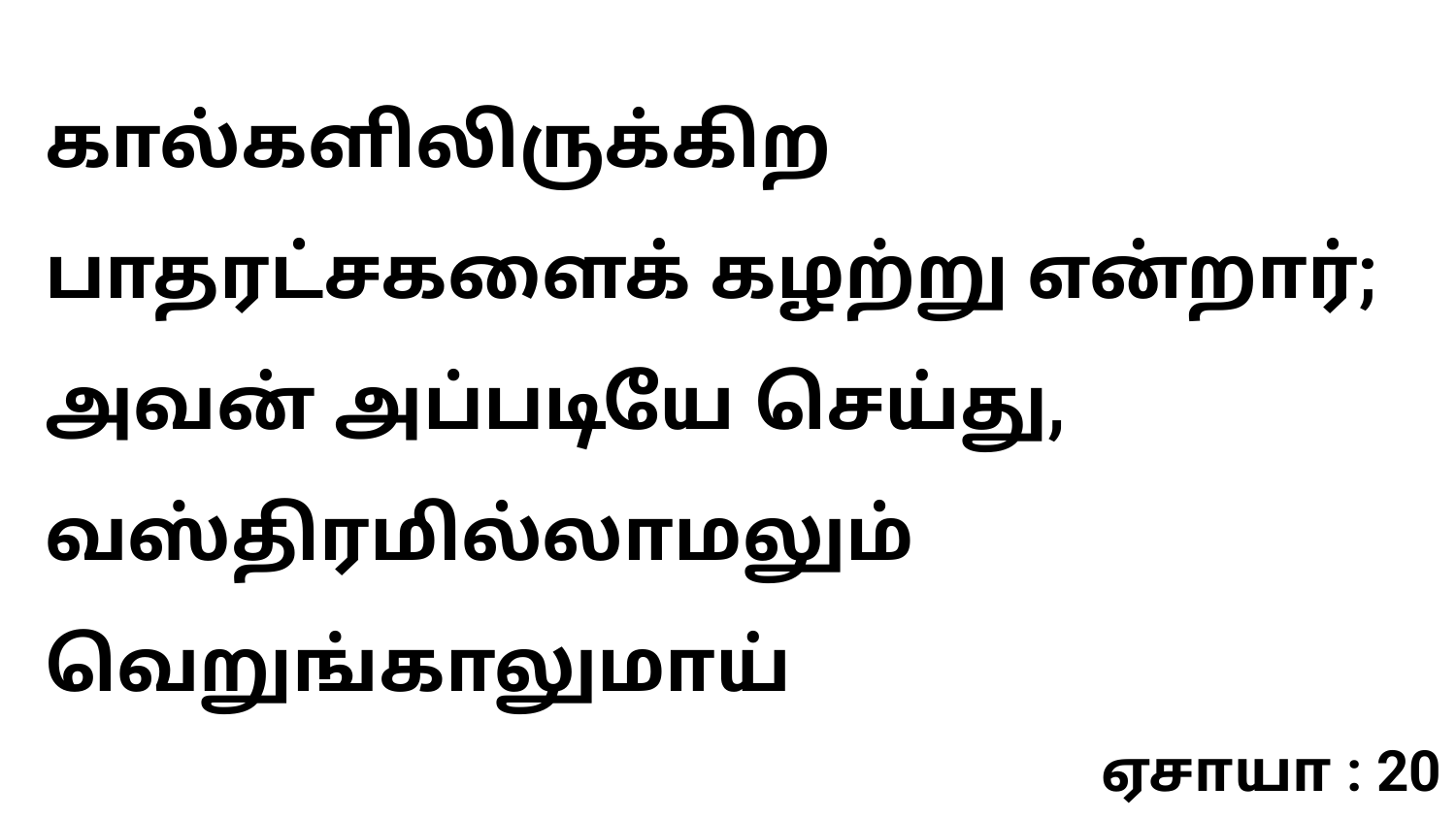

கால்களிலிருக்கிற பாதரட்சகளைக் கழற்று என்றார்; அவன் அப்படியே செய்து, வஸ்திரமில்லாமலும் வெறுங்காலுமாய்
ஏசாயா : 20